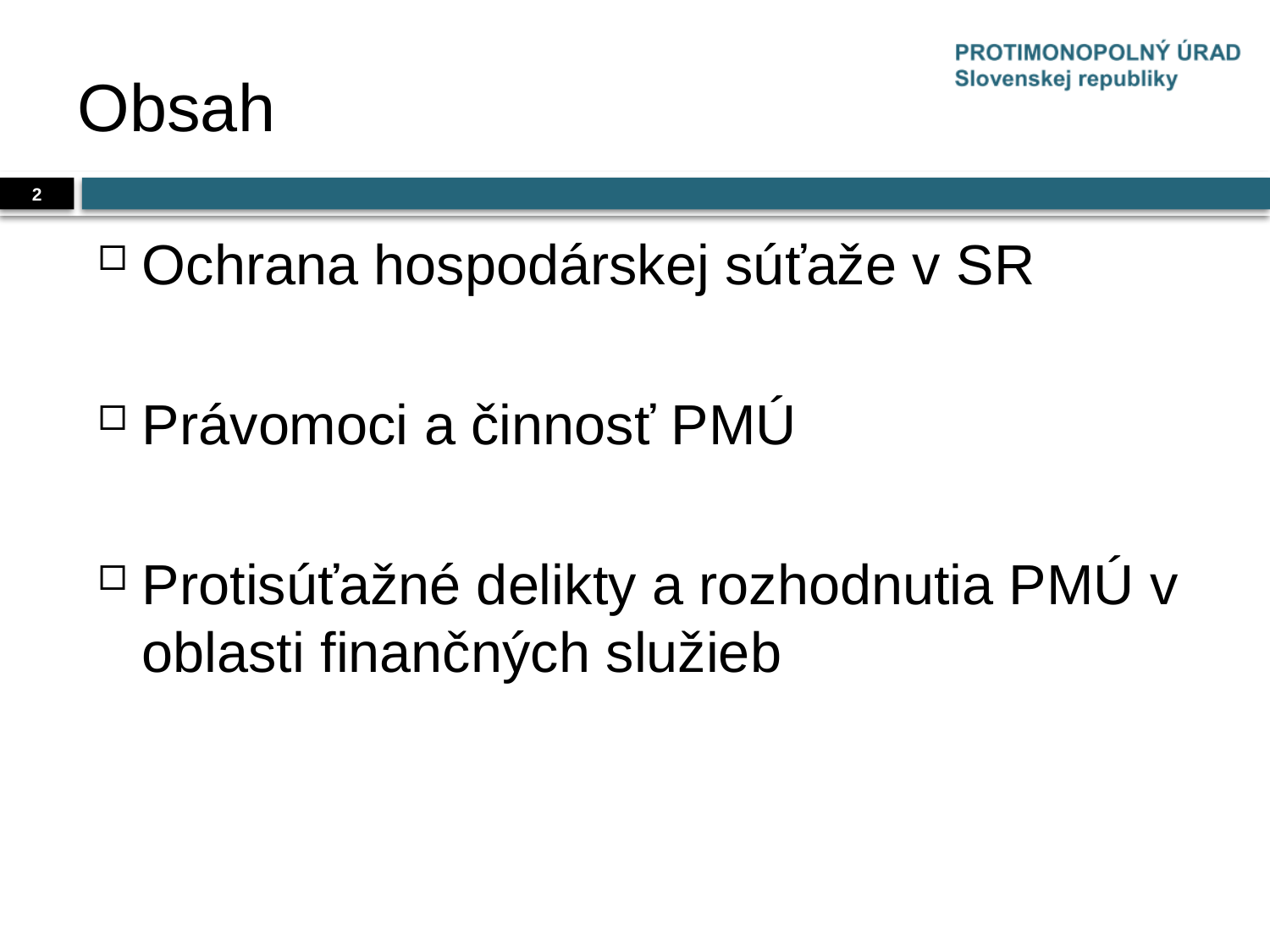

# Obsah
2
Ochrana hospodárskej súťaže v SR

Právomoci a činnosť PMÚ

Protisúťažné delikty a rozhodnutia PMÚ v oblasti finančných služieb